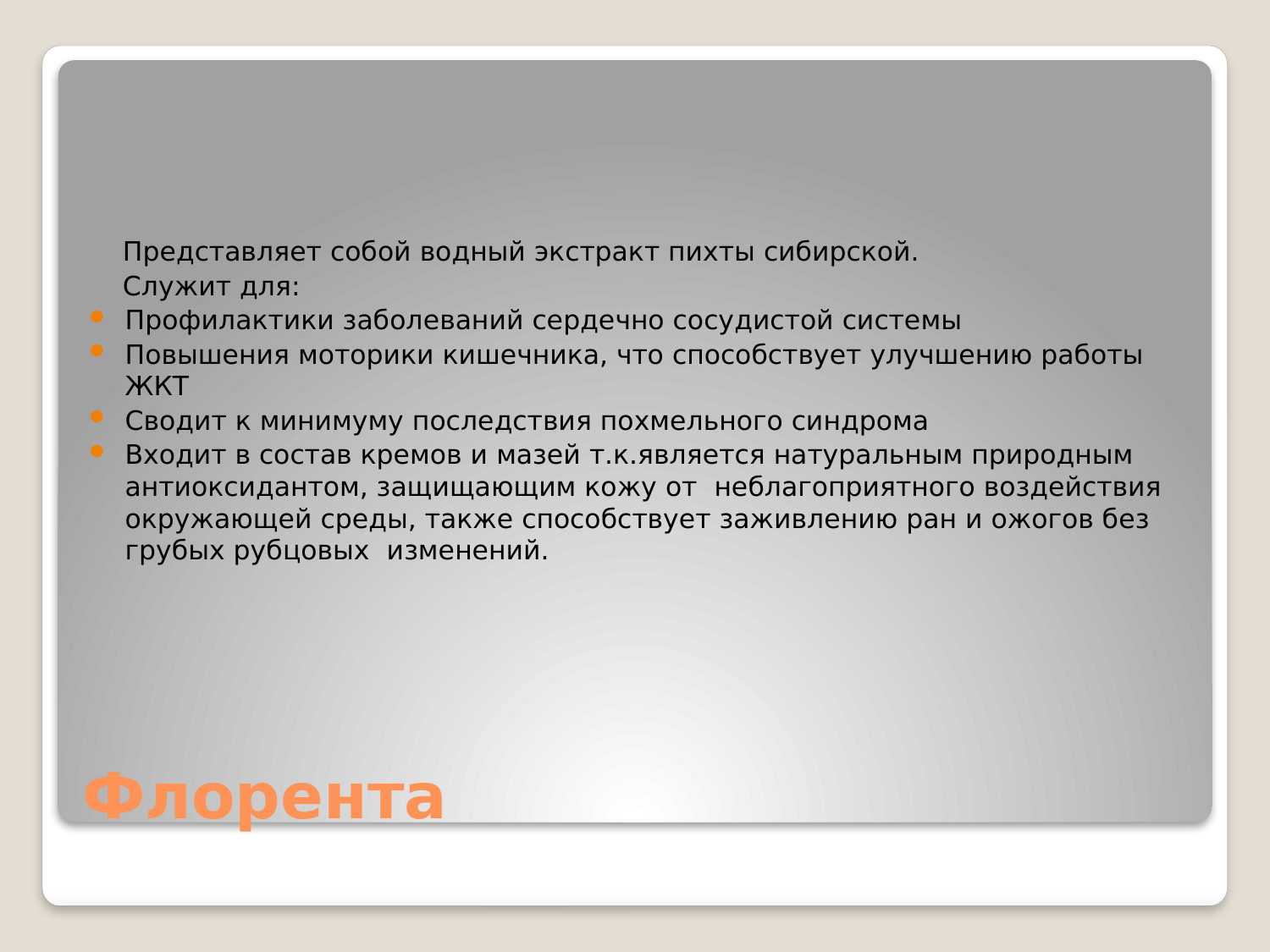

Представляет собой водный экстракт пихты сибирской.
    Служит для:
Профилактики заболеваний сердечно сосудистой системы
Повышения моторики кишечника, что способствует улучшению работы ЖКТ
Сводит к минимуму последствия похмельного синдрома
Входит в состав кремов и мазей т.к.является натуральным природным антиоксидантом, защищающим кожу от  неблагоприятного воздействия окружающей среды, также способствует заживлению ран и ожогов без  грубых рубцовых  изменений.

# Флорента